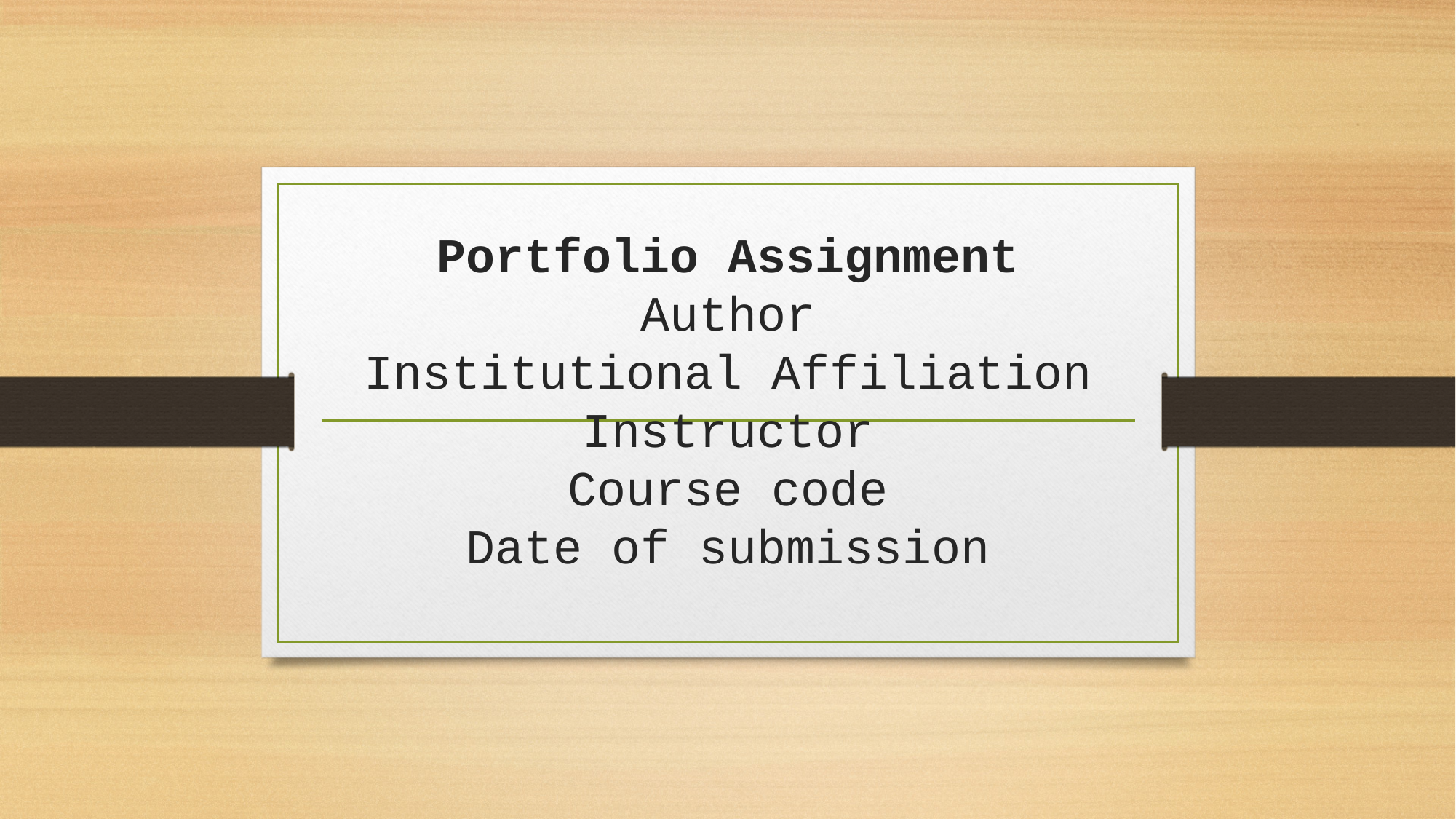

# Portfolio Assignment Author Institutional Affiliation Instructor Course code Date of submission